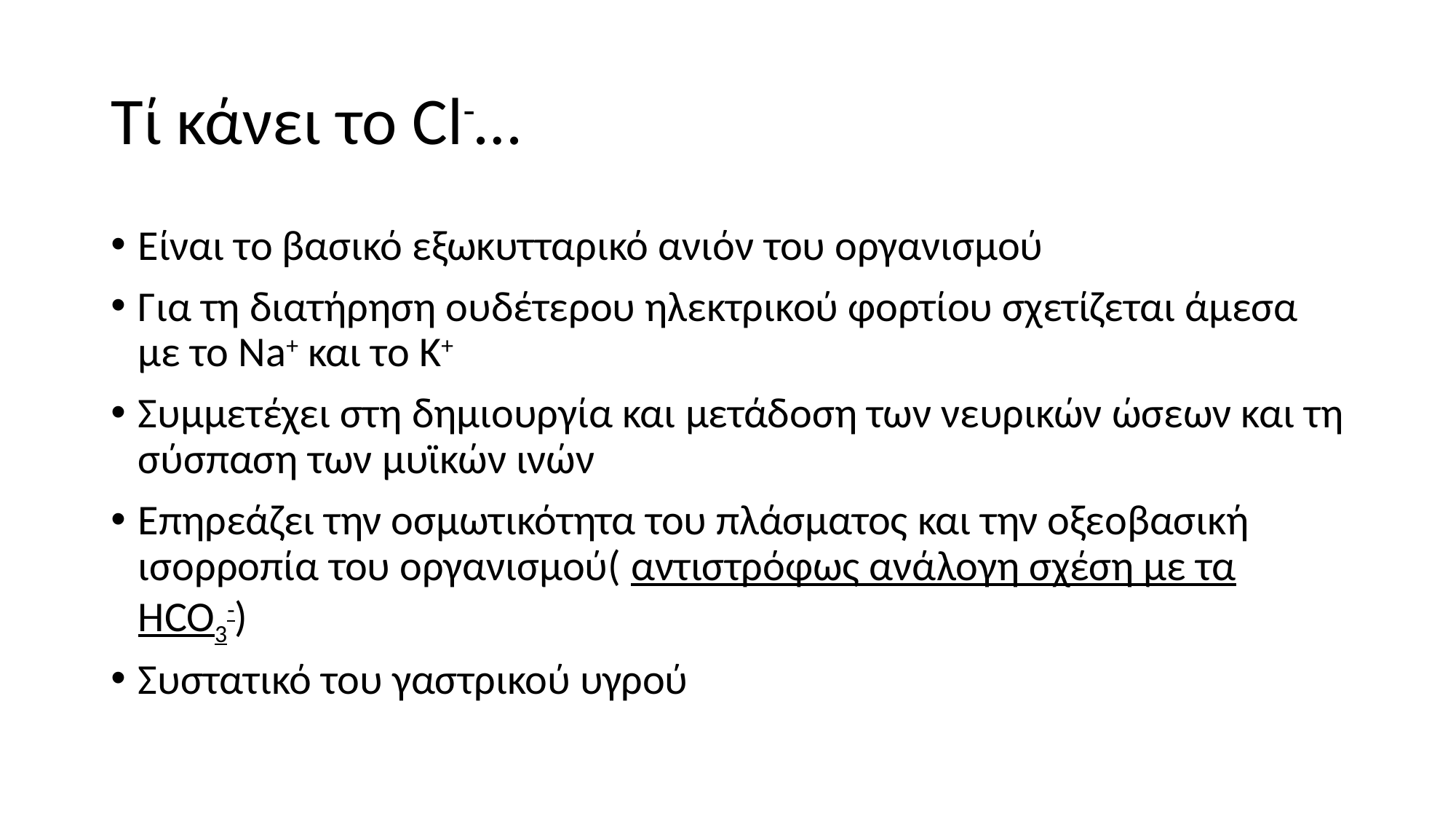

# Τί κάνει το Cl-…
Είναι το βασικό εξωκυτταρικό ανιόν του οργανισμού
Για τη διατήρηση ουδέτερου ηλεκτρικού φορτίου σχετίζεται άμεσα με το Na+ και το K+
Συμμετέχει στη δημιουργία και μετάδοση των νευρικών ώσεων και τη σύσπαση των μυϊκών ινών
Επηρεάζει την οσμωτικότητα του πλάσματος και την οξεοβασική ισορροπία του οργανισμού( αντιστρόφως ανάλογη σχέση με τα HCO3-)
Συστατικό του γαστρικού υγρού